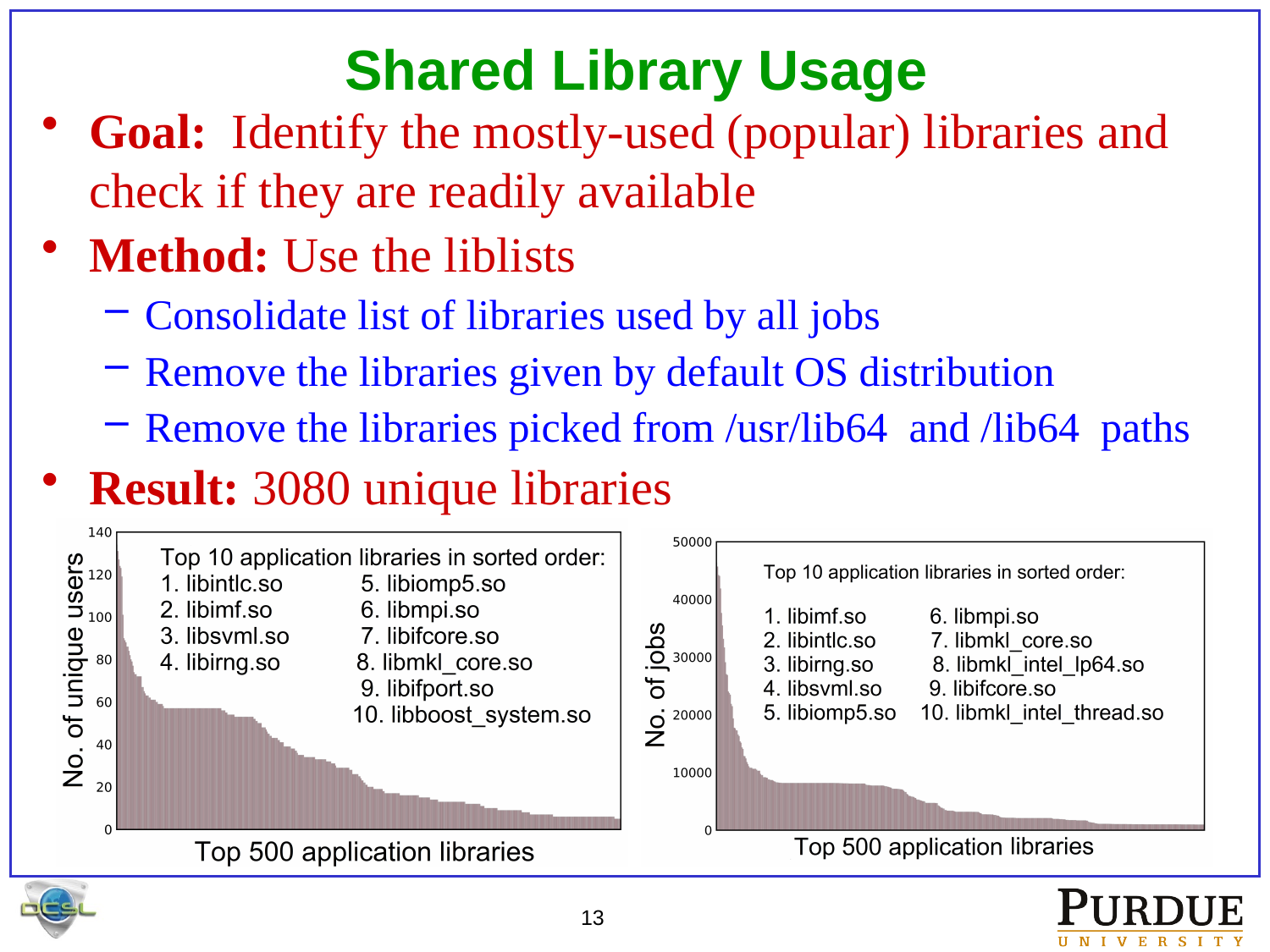

# Shared Library Usage
Goal:  Identify the mostly-used (popular) libraries and check if they are readily available
Method: Use the liblists
Consolidate list of libraries used by all jobs
Remove the libraries given by default OS distribution
Remove the libraries picked from /usr/lib64  and /lib64  paths
Result: 3080 unique libraries